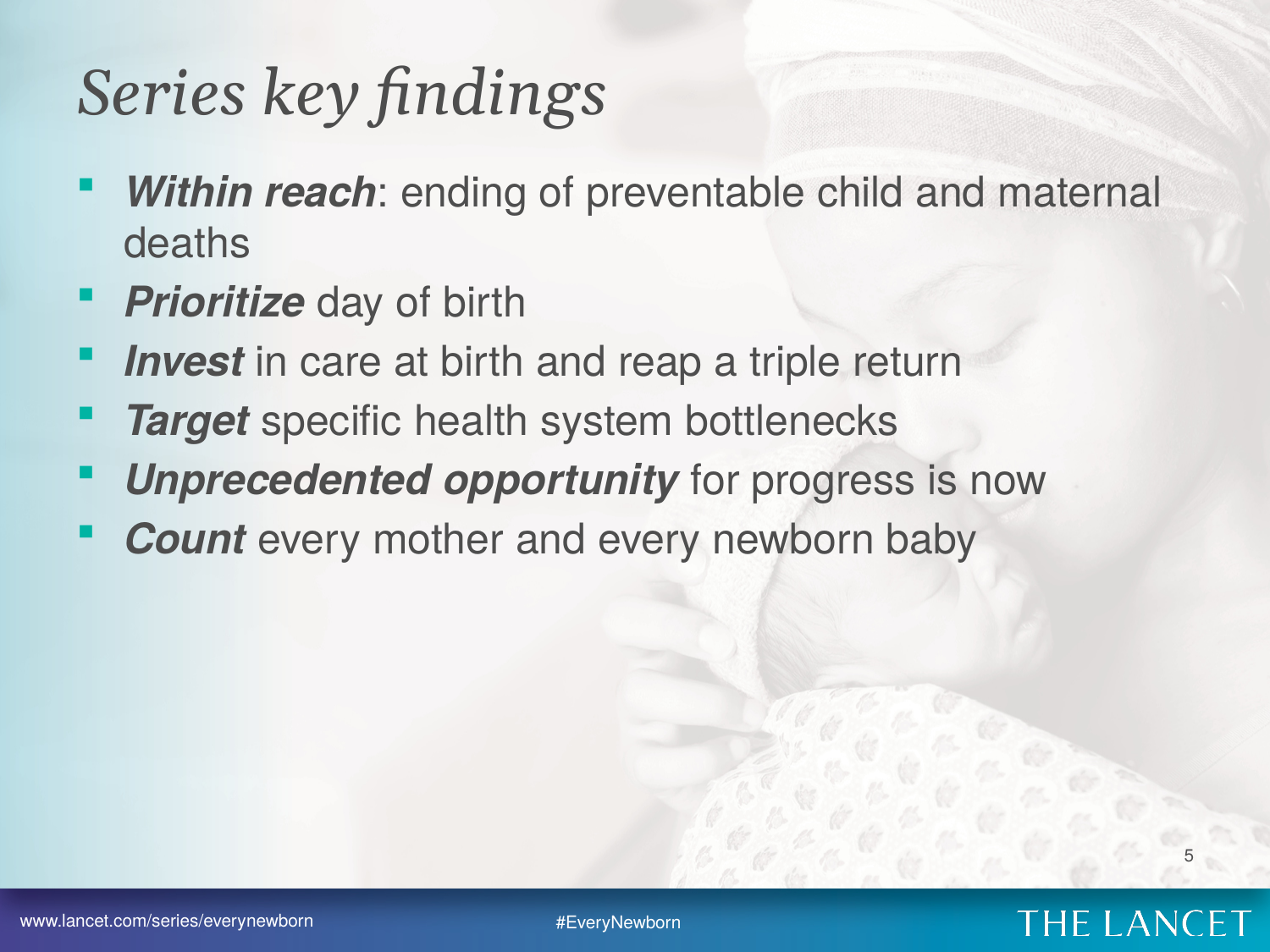

# Series key findings
Within reach: ending of preventable child and maternal deaths
Prioritize day of birth
Invest in care at birth and reap a triple return
Target specific health system bottlenecks
Unprecedented opportunity for progress is now
Count every mother and every newborn baby